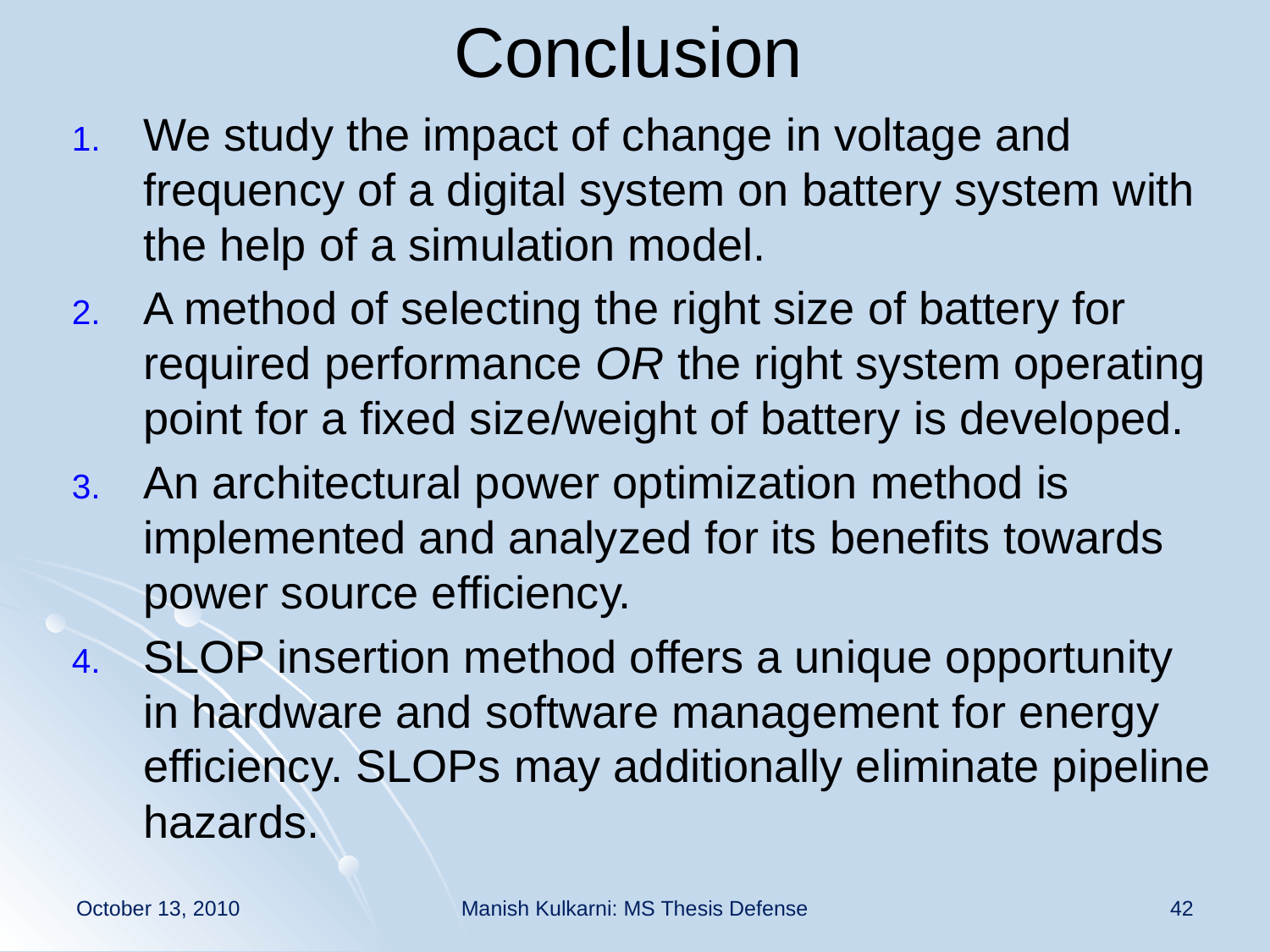

Conclusion
We study the impact of change in voltage and frequency of a digital system on battery system with the help of a simulation model.
A method of selecting the right size of battery for required performance OR the right system operating point for a fixed size/weight of battery is developed.
An architectural power optimization method is implemented and analyzed for its benefits towards power source efficiency.
SLOP insertion method offers a unique opportunity in hardware and software management for energy efficiency. SLOPs may additionally eliminate pipeline hazards.

October 13, 2010
Manish Kulkarni: MS Thesis Defense
42